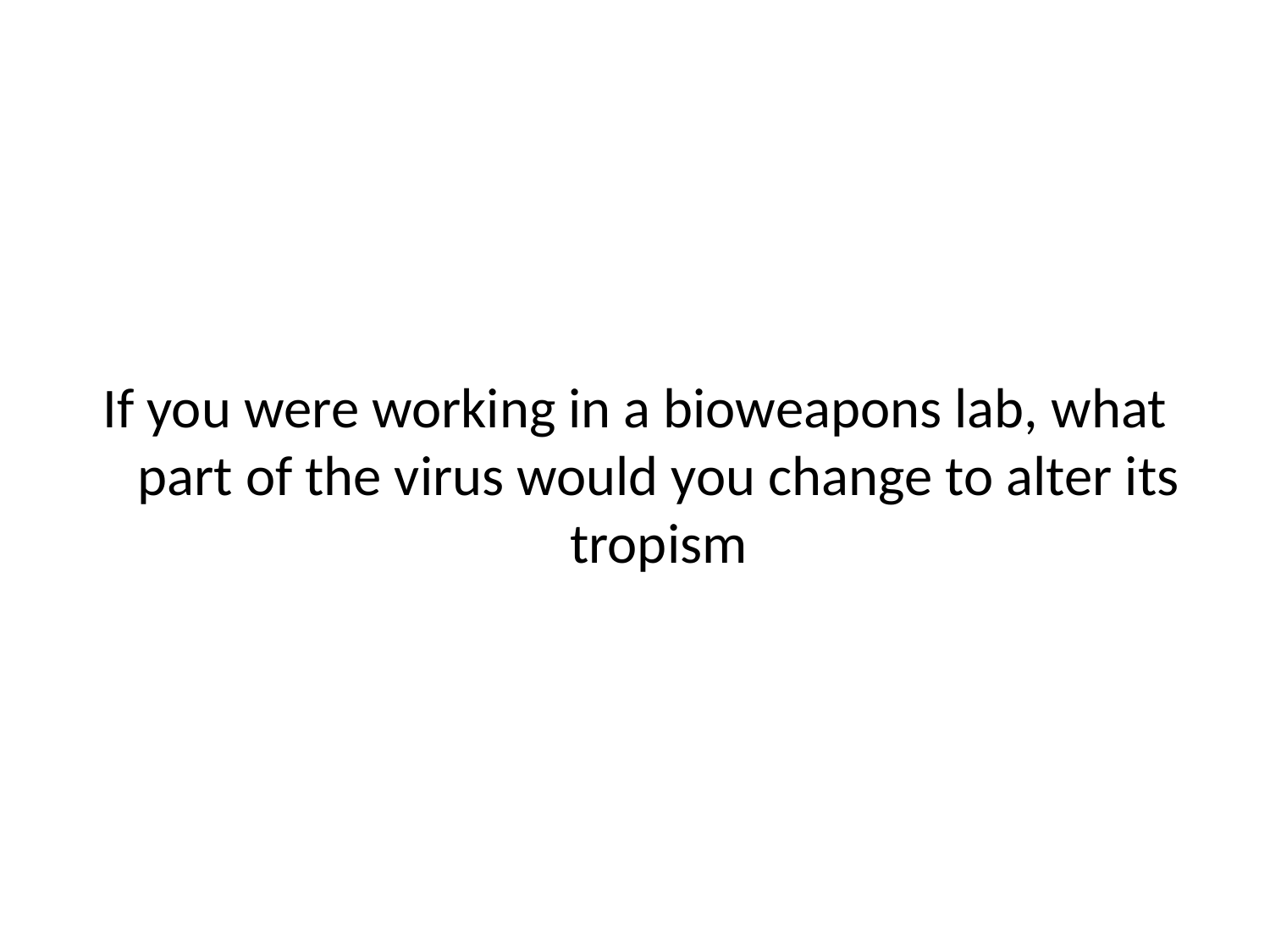

If you were working in a bioweapons lab, what part of the virus would you change to alter its tropism